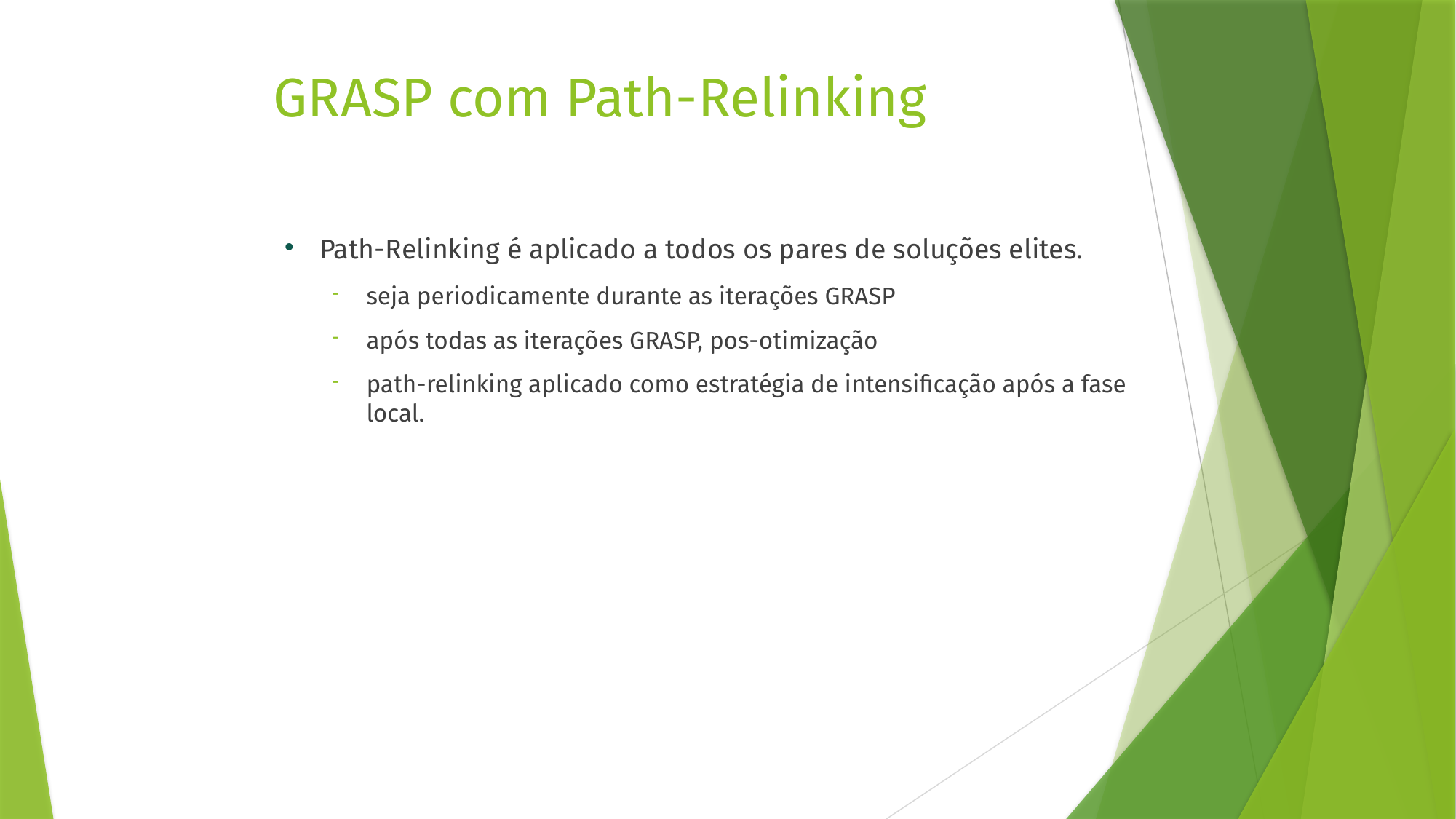

# GRASP com Path-Relinking
Path-Relinking é aplicado a todos os pares de soluções elites.
seja periodicamente durante as iterações GRASP
após todas as iterações GRASP, pos-otimização
path-relinking aplicado como estratégia de intensificação após a fase local.